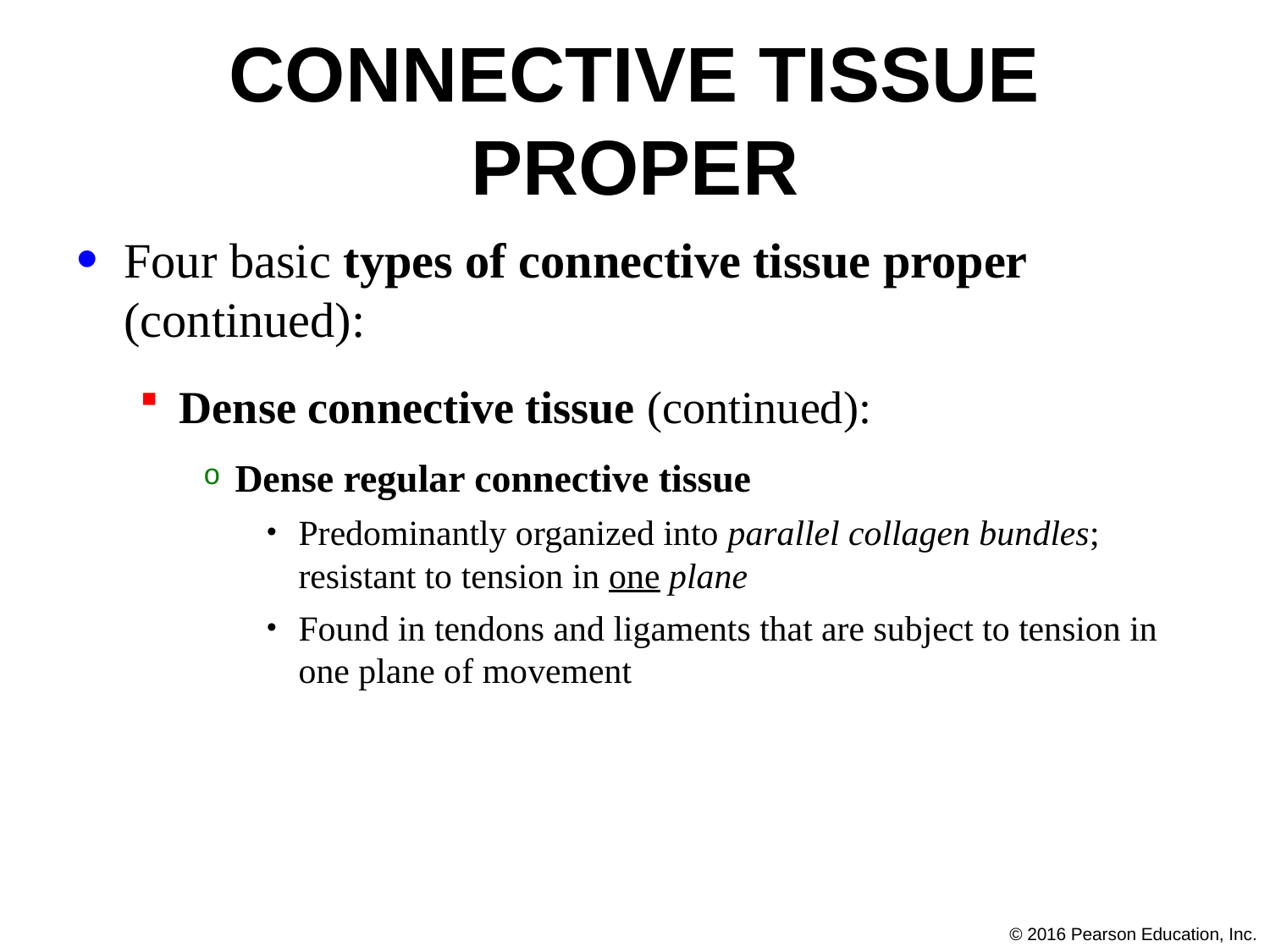

# Connective Tissue Proper
Four basic types of connective tissue proper (continued):
Dense connective tissue (continued):
Dense regular connective tissue
Predominantly organized into parallel collagen bundles; resistant to tension in one plane
Found in tendons and ligaments that are subject to tension in one plane of movement
© 2016 Pearson Education, Inc.